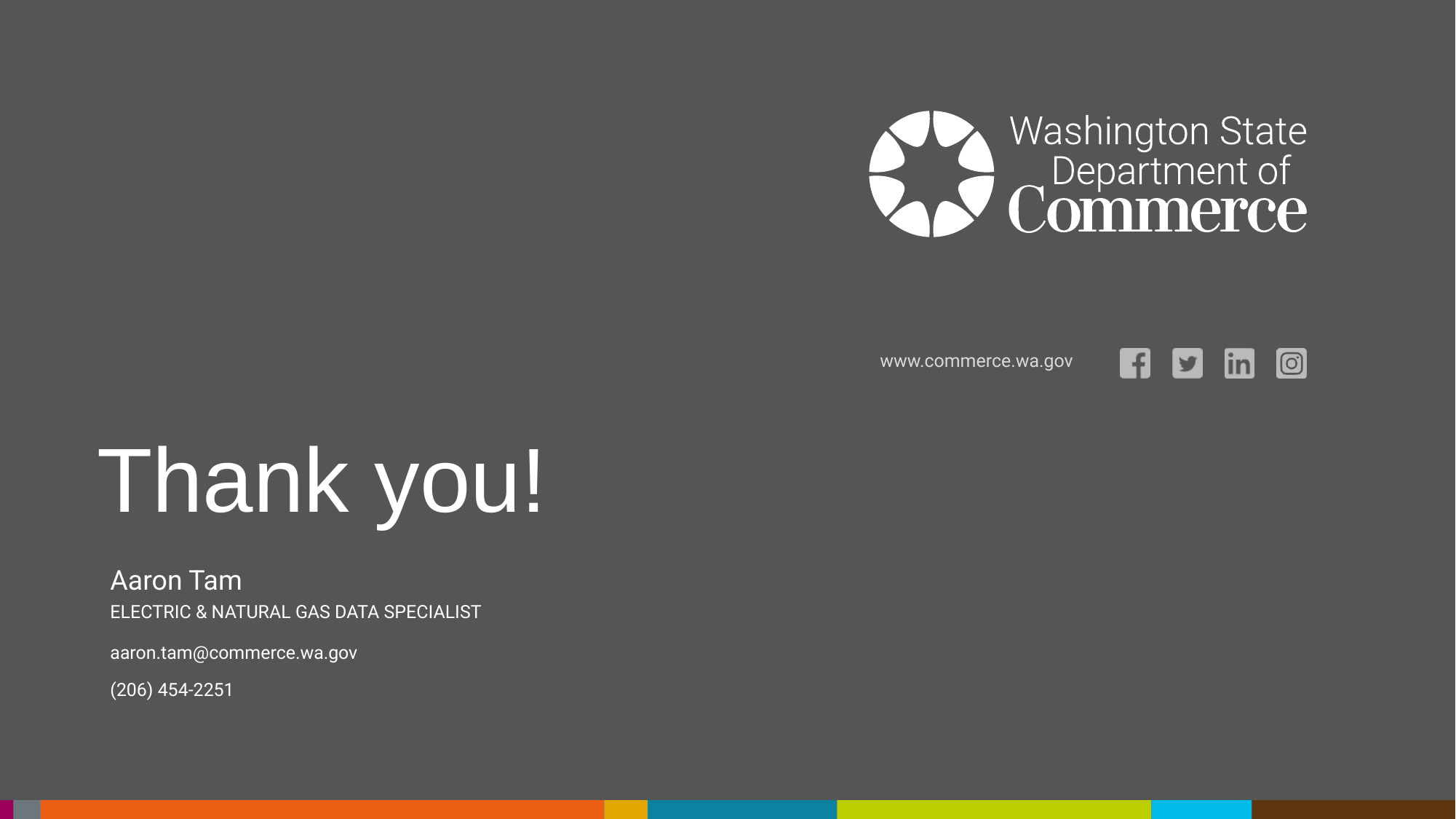

# Thank you!
Aaron Tam
Electric & Natural Gas Data Specialist
aaron.tam@commerce.wa.gov

(206) 454-2251